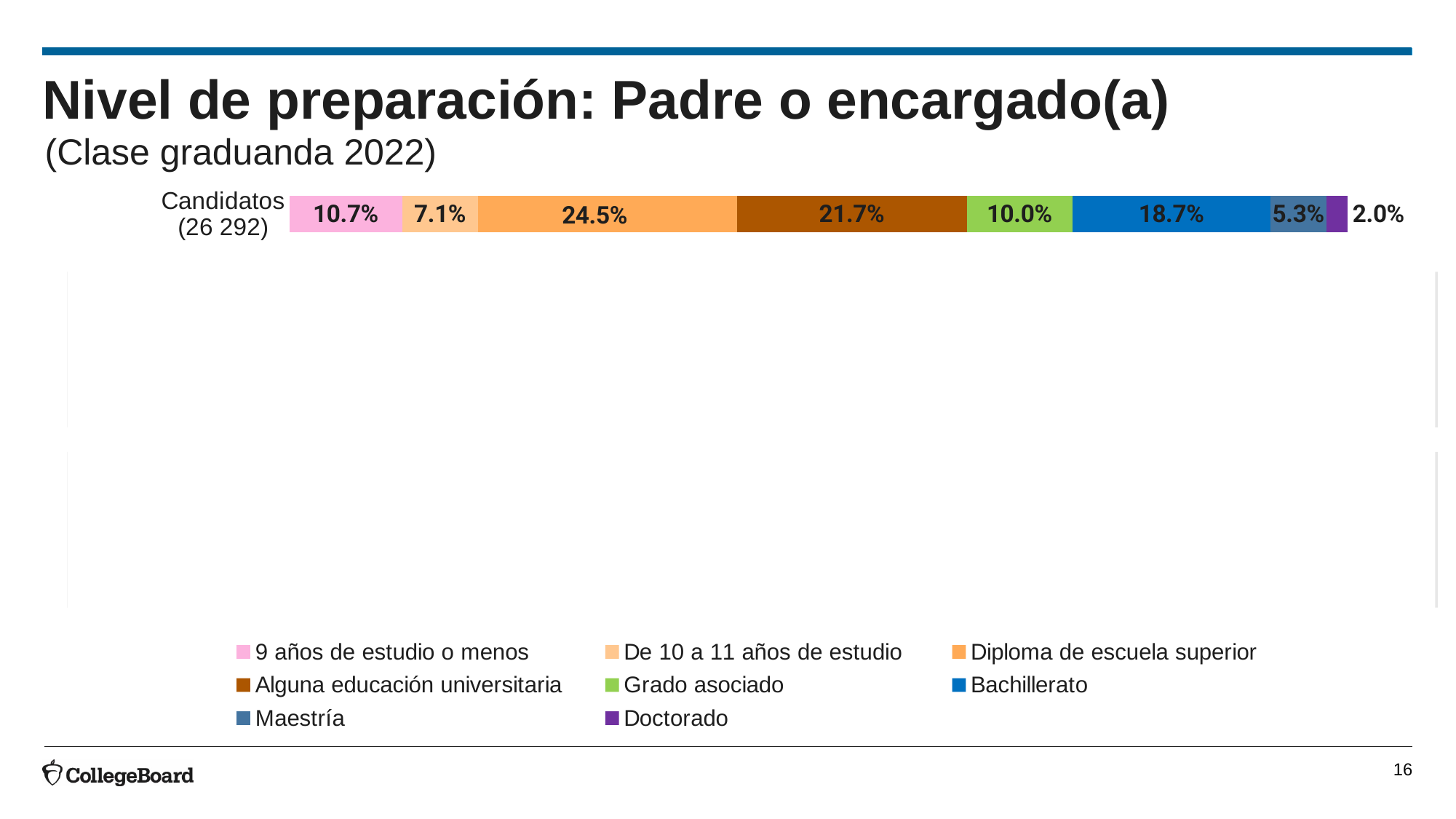

# Nivel de preparación: Padre o encargado(a)
(Clase graduanda 2022)

### Chart

| Category | 9 años de estudio o menos  | De 10 a 11 años de estudio  | Diploma de escuela superior | Alguna educación universitaria | Grado asociado  | Bachillerato  | Maestría  | Doctorado  |
|---|---|---|---|---|---|---|---|---|
| Masculino
(12 505) | 0.103 | 0.066 | 0.244 | 0.221 | 0.095 | 0.196 | 0.057 | 0.02 |
| Femenino
(13 783) | 0.112 | 0.075 | 0.246 | 0.213 | 0.106 | 0.178 | 0.05 | 0.02 |
| Esc. Privadas
(6998) | 0.067 | 0.029 | 0.128 | 0.199 | 0.1 | 0.321 | 0.106 | 0.051 |
| Esc. Púbilcas
(19 294) | 0.122 | 0.086 | 0.287 | 0.223 | 0.101 | 0.138 | 0.034 | 0.009 |
| Candidatos
(26 292) | 0.107 | 0.071 | 0.245 | 0.217 | 0.1 | 0.187 | 0.053 | 0.02 |